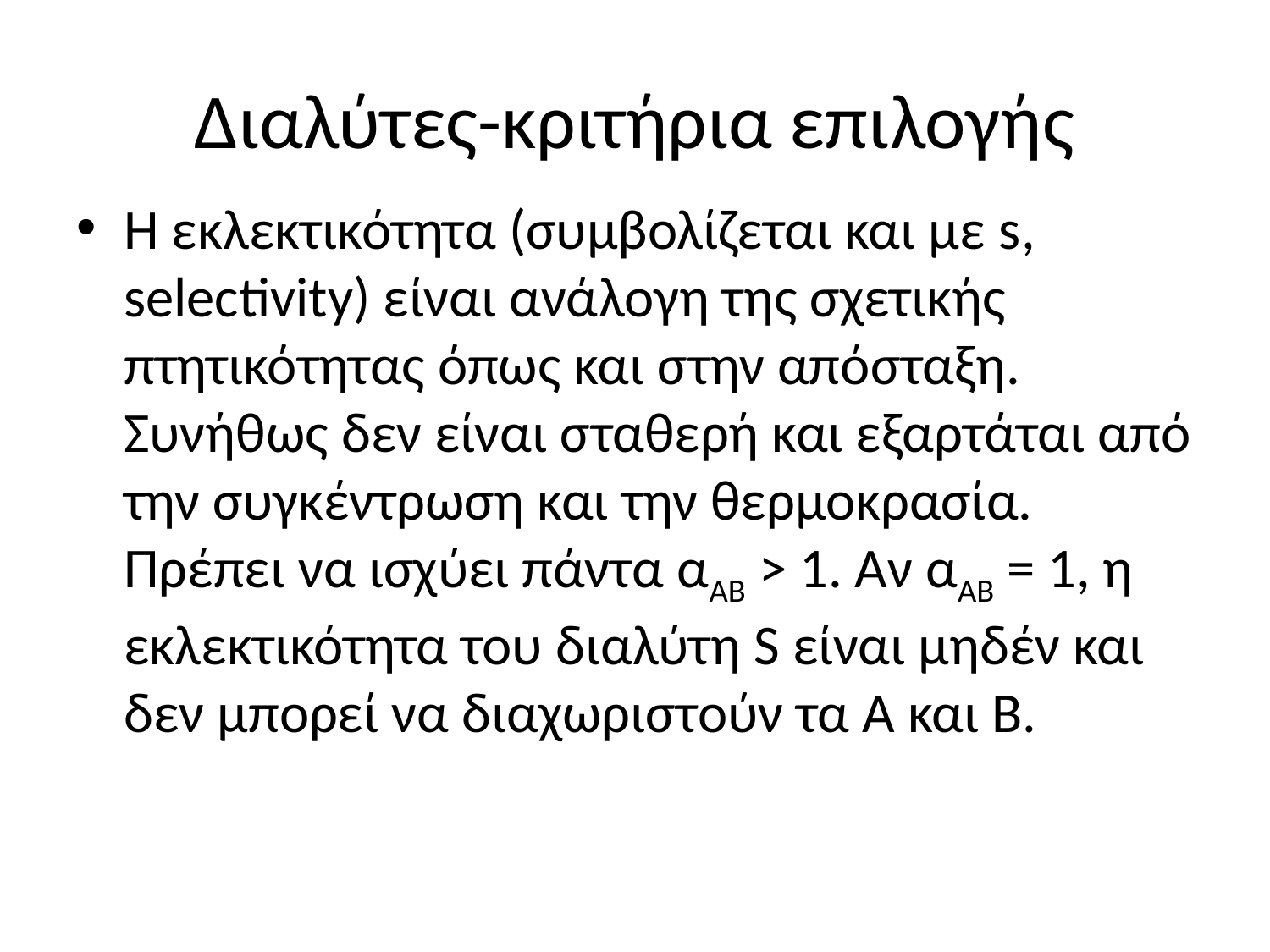

# Διαλύτες-κριτήρια επιλογής
Η εκλεκτικότητα (συμβολίζεται και με s, selectivity) είναι ανάλογη της σχετικής πτητικότητας όπως και στην απόσταξη. Συνήθως δεν είναι σταθερή και εξαρτάται από την συγκέντρωση και την θερμοκρασία. Πρέπει να ισχύει πάντα αΑΒ > 1. Αν αΑΒ = 1, η εκλεκτικότητα του διαλύτη S είναι μηδέν και δεν μπορεί να διαχωριστούν τα Α και Β.